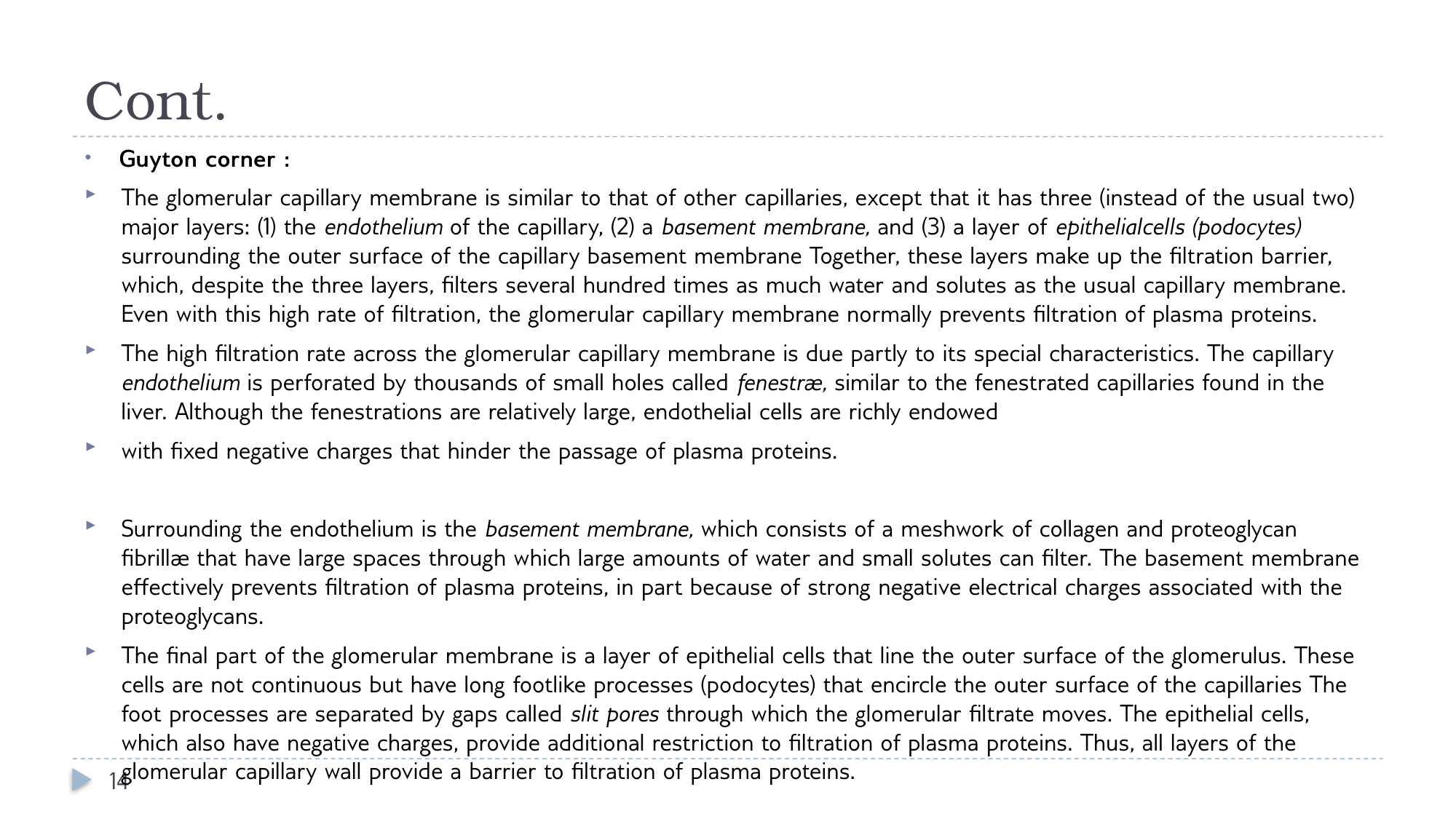

# Cont.
Guyton corner :
The glomerular capillary membrane is similar to that of other capillaries, except that it has three (instead of the usual two) major layers: (1) the endothelium of the capillary, (2) a basement membrane, and (3) a layer of epithelialcells (podocytes) surrounding the outer surface of the capillary basement membrane Together, these layers make up the filtration barrier, which, despite the three layers, filters several hundred times as much water and solutes as the usual capillary membrane. Even with this high rate of filtration, the glomerular capillary membrane normally prevents filtration of plasma proteins.
The high filtration rate across the glomerular capillary membrane is due partly to its special characteristics. The capillary endothelium is perforated by thousands of small holes called fenestrae, similar to the fenestrated capillaries found in the liver. Although the fenestrations are relatively large, endothelial cells are richly endowed
with fixed negative charges that hinder the passage of plasma proteins.

Surrounding the endothelium is the basement membrane, which consists of a meshwork of collagen and proteoglycan fibrillae that have large spaces through which large amounts of water and small solutes can filter. The basement membrane effectively prevents filtration of plasma proteins, in part because of strong negative electrical charges associated with the proteoglycans.
The final part of the glomerular membrane is a layer of epithelial cells that line the outer surface of the glomerulus. These cells are not continuous but have long footlike processes (podocytes) that encircle the outer surface of the capillaries The foot processes are separated by gaps called slit pores through which the glomerular filtrate moves. The epithelial cells, which also have negative charges, provide additional restriction to filtration of plasma proteins. Thus, all layers of the glomerular capillary wall provide a barrier to filtration of plasma proteins.

14